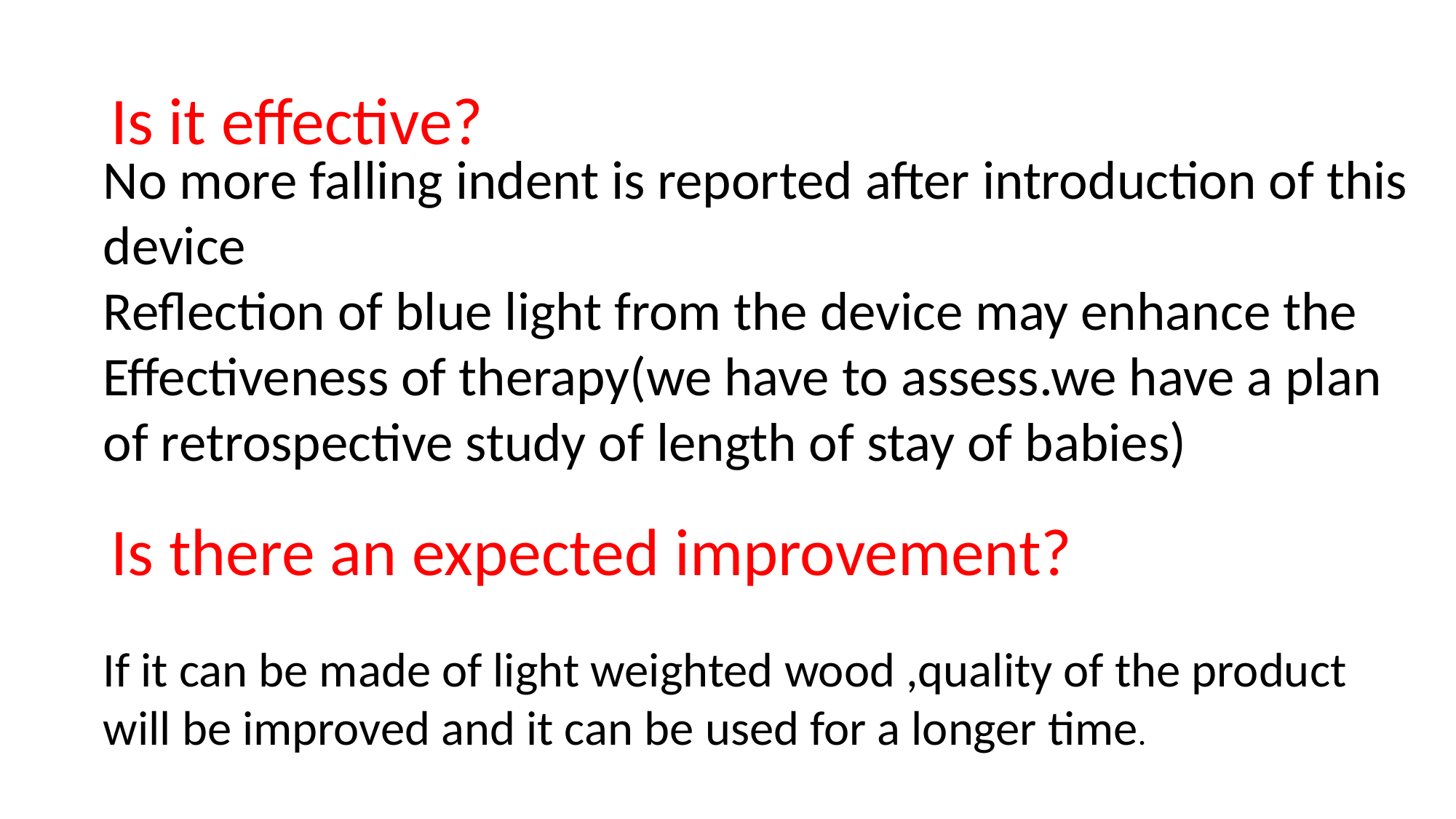

# Is it effective?
No more falling indent is reported after introduction of this device
Reflection of blue light from the device may enhance the
Effectiveness of therapy(we have to assess.we have a plan of retrospective study of length of stay of babies)

Is there an expected improvement?
If it can be made of light weighted wood ,quality of the product will be improved and it can be used for a longer time.